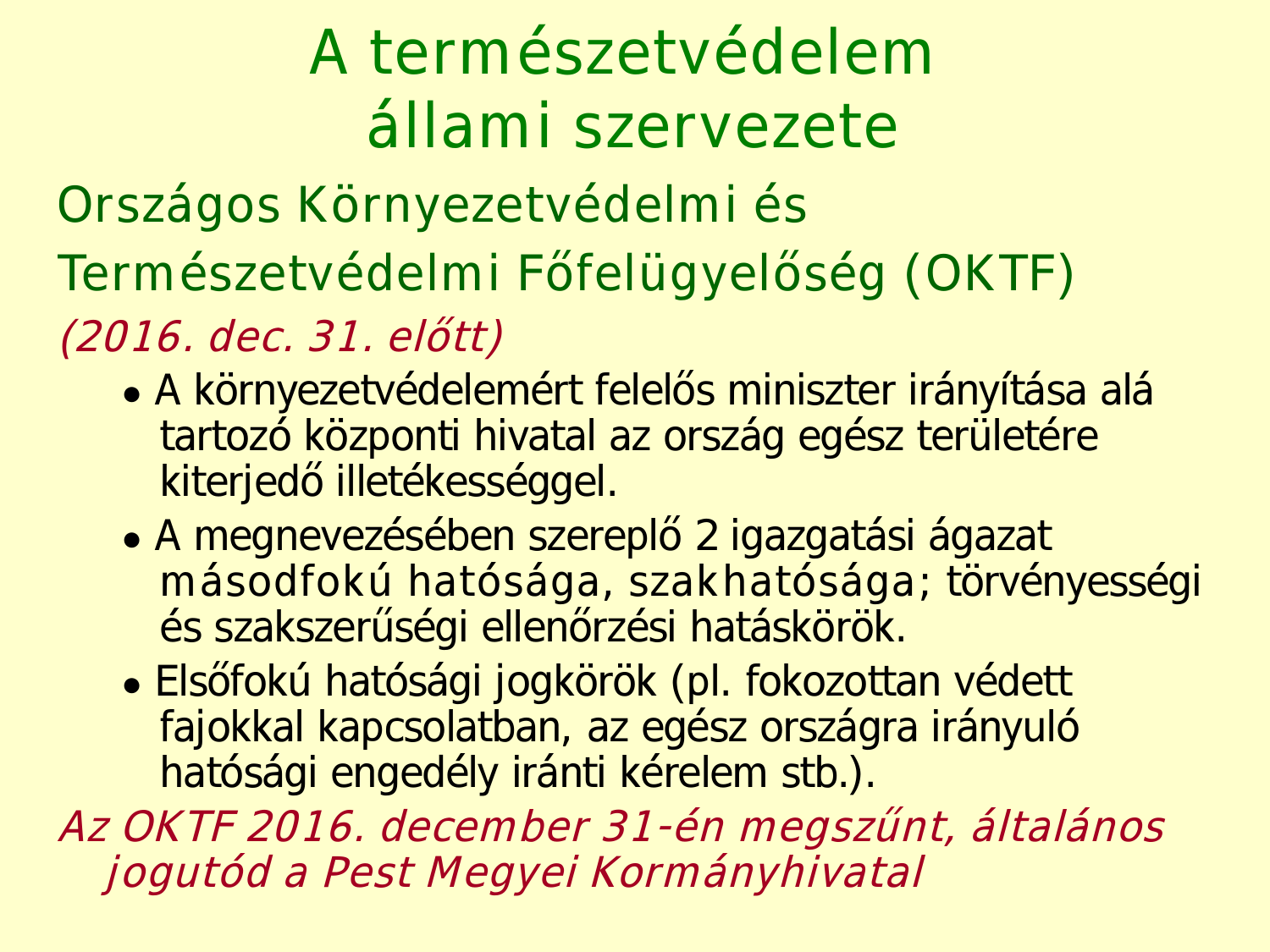

A természetvédelem
állami szervezete
Országos Környezetvédelmi és
Természetvédelmi Főfelügyelőség (OKTF)
(2016. dec. 31. előtt)
● A környezetvédelemért felelős miniszter irányítása alá tartozó központi hivatal az ország egész területére kiterjedő illetékességgel.
● A megnevezésében szereplő 2 igazgatási ágazat másodfokú hatósága, szakhatósága; törvényességi és szakszerűségi ellenőrzési hatáskörök.
● Elsőfokú hatósági jogkörök (pl. fokozottan védett fajokkal kapcsolatban, az egész országra irányuló hatósági engedély iránti kérelem stb.).
Az OKTF 2016. december 31-én megszűnt, általános jogutód a Pest Megyei Kormányhivatal